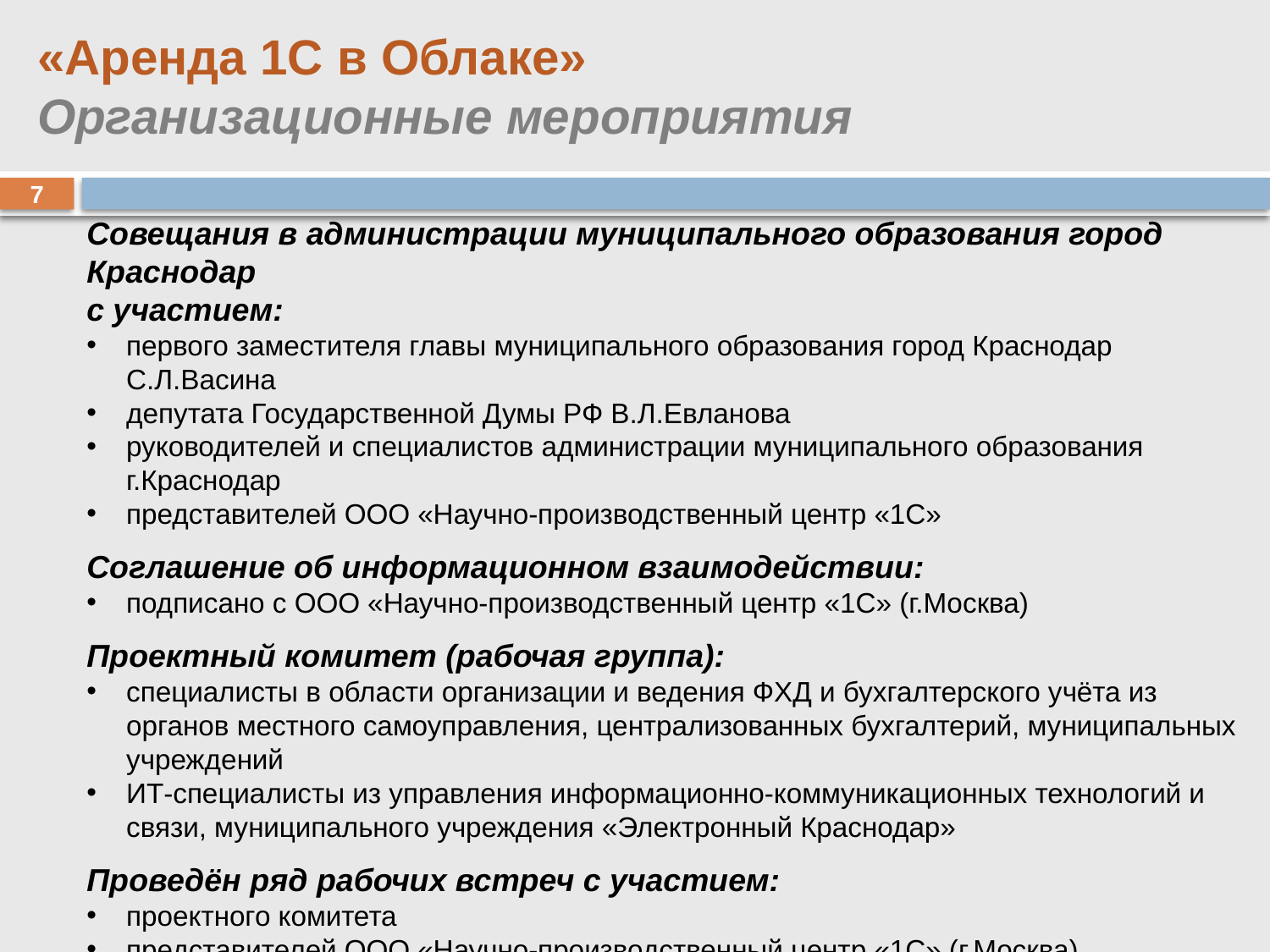

«Аренда 1С в Облаке»
Организационные мероприятия

7
Совещания в администрации муниципального образования город Краснодар
с участием:
первого заместителя главы муниципального образования город Краснодар С.Л.Васина
депутата Государственной Думы РФ В.Л.Евланова
руководителей и специалистов администрации муниципального образования г.Краснодар
представителей ООО «Научно-производственный центр «1С»

Соглашение об информационном взаимодействии:
подписано с ООО «Научно-производственный центр «1С» (г.Москва)

Проектный комитет (рабочая группа):
специалисты в области организации и ведения ФХД и бухгалтерского учёта из органов местного самоуправления, централизованных бухгалтерий, муниципальных учреждений
ИТ-специалисты из управления информационно-коммуникационных технологий и связи, муниципального учреждения «Электронный Краснодар»

Проведён ряд рабочих встреч с участием:
проектного комитета
представителей ООО «Научно-производственный центр «1С» (г.Москва)
представителей ЗАО «КРОК Инкорпорейтед» (г.Москва)
представителей ООО «Портал-Юг» (г.Краснодар)